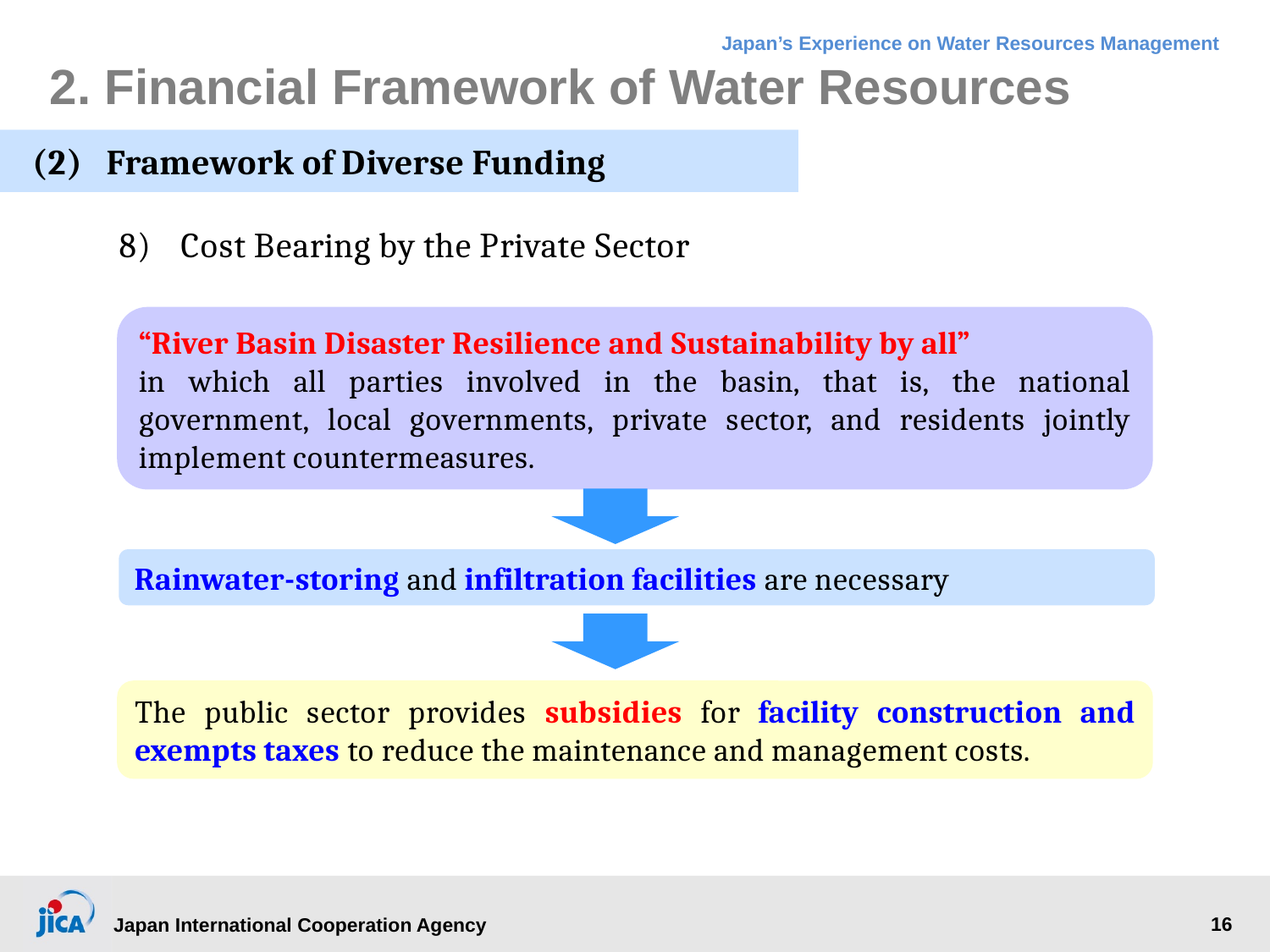

# 2. Financial Framework of Water Resources
(2)	Framework of Diverse Funding
8)	Cost Bearing by the Private Sector
“River Basin Disaster Resilience and Sustainability by all”
in which all parties involved in the basin, that is, the national government, local governments, private sector, and residents jointly implement countermeasures.

Rainwater-storing and infiltration facilities are necessary

The public sector provides subsidies for facility construction and exempts taxes to reduce the maintenance and management costs.